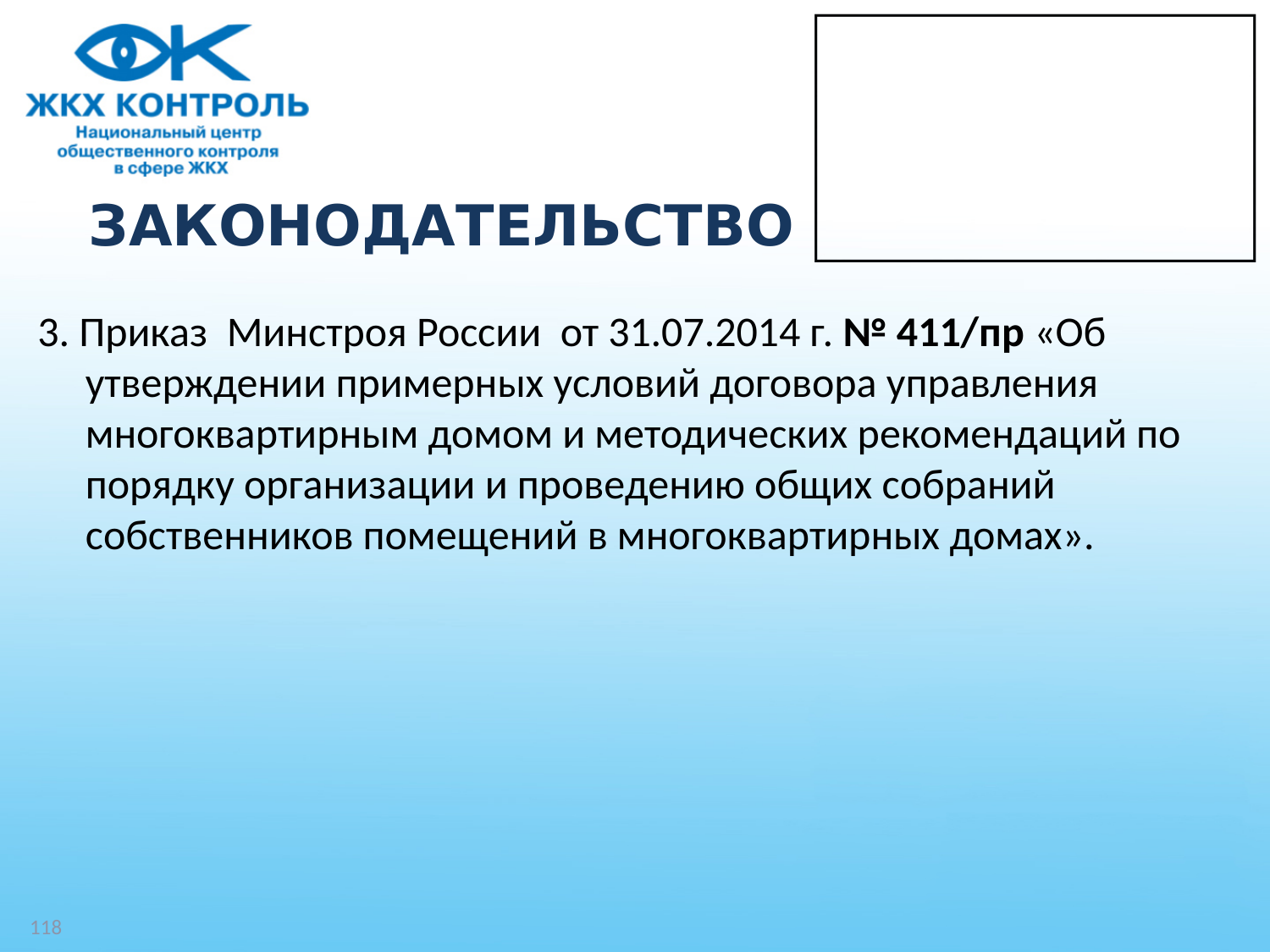

# ЗАКОНОДАТЕЛЬСТВО
3. Приказ  Минстроя России  от 31.07.2014 г. № 411/пр «Об утверждении примерных условий договора управления многоквартирным домом и методических рекомендаций по порядку организации и проведению общих собраний собственников помещений в многоквартирных домах».

118